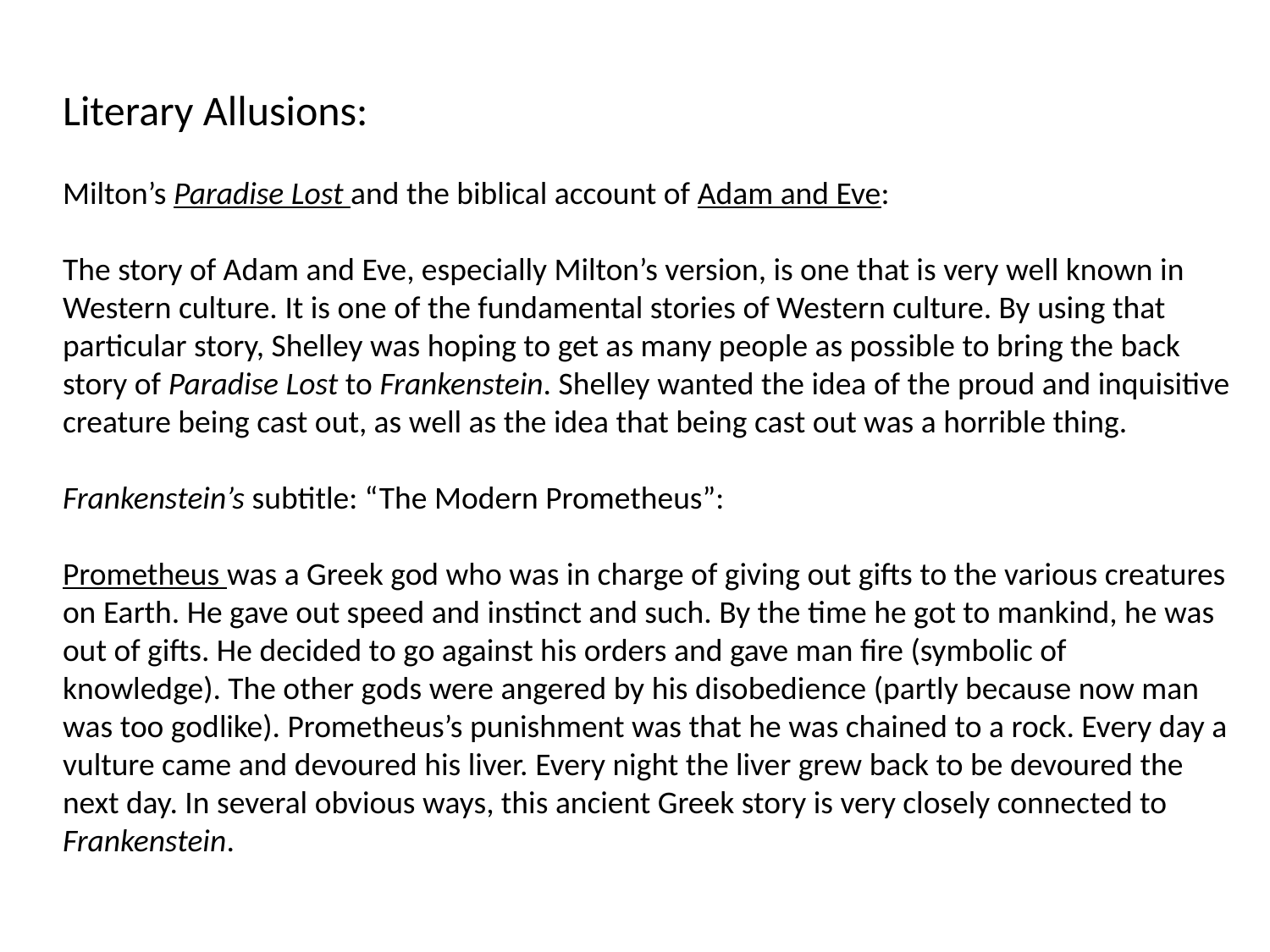

Literary Allusions:

Milton’s Paradise Lost and the biblical account of Adam and Eve:

The story of Adam and Eve, especially Milton’s version, is one that is very well known in Western culture. It is one of the fundamental stories of Western culture. By using that particular story, Shelley was hoping to get as many people as possible to bring the back story of Paradise Lost to Frankenstein. Shelley wanted the idea of the proud and inquisitive creature being cast out, as well as the idea that being cast out was a horrible thing.

Frankenstein’s subtitle: “The Modern Prometheus”:

Prometheus was a Greek god who was in charge of giving out gifts to the various creatures on Earth. He gave out speed and instinct and such. By the time he got to mankind, he was out of gifts. He decided to go against his orders and gave man fire (symbolic of knowledge). The other gods were angered by his disobedience (partly because now man was too godlike). Prometheus’s punishment was that he was chained to a rock. Every day a vulture came and devoured his liver. Every night the liver grew back to be devoured the next day. In several obvious ways, this ancient Greek story is very closely connected to Frankenstein.